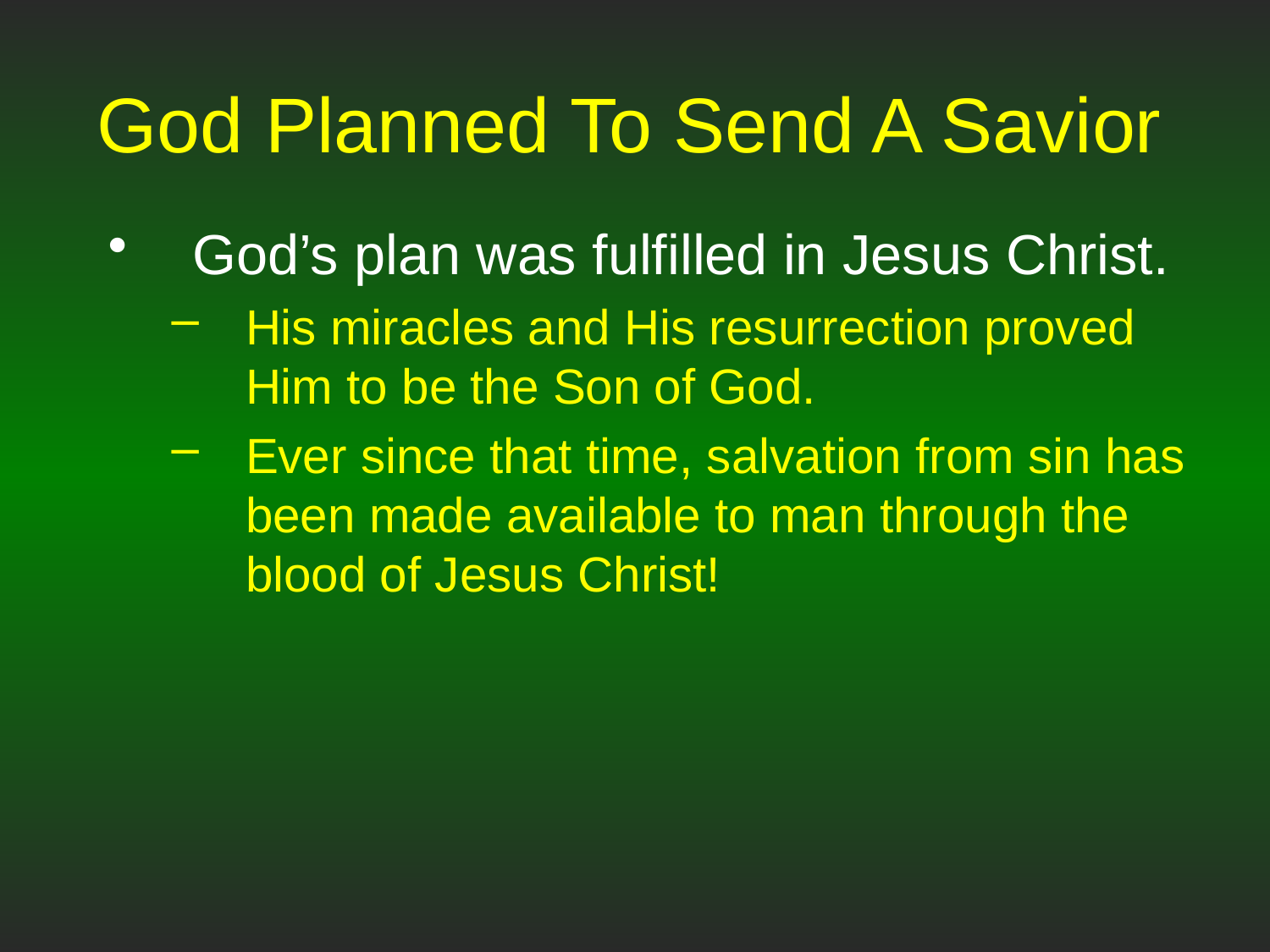

# God Planned To Send A Savior
God’s plan was fulfilled in Jesus Christ.
His miracles and His resurrection proved Him to be the Son of God.
Ever since that time, salvation from sin has been made available to man through the blood of Jesus Christ!